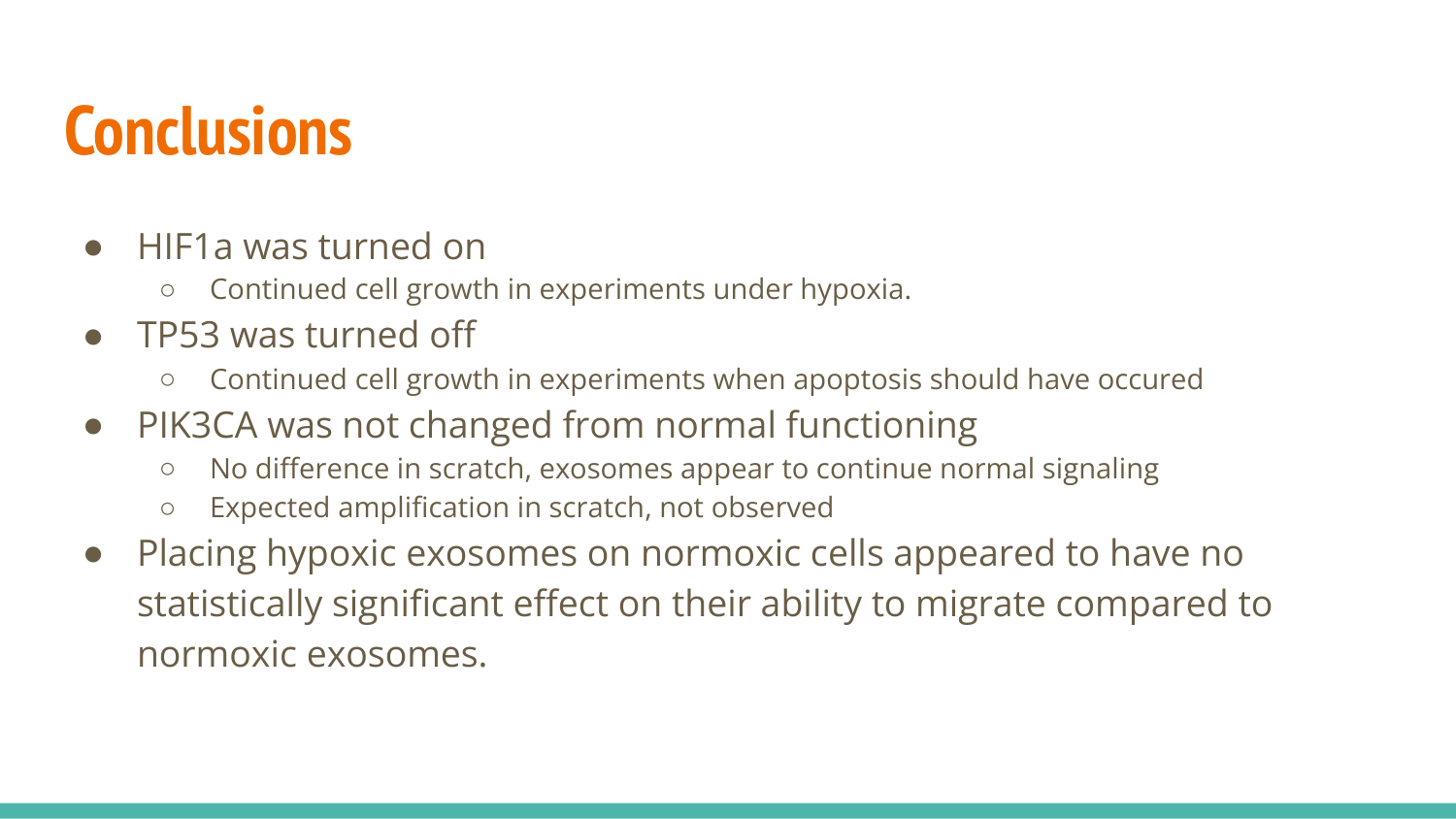

# Conclusions
HIF1a was turned on
Continued cell growth in experiments under hypoxia.
TP53 was turned off
Continued cell growth in experiments when apoptosis should have occured
PIK3CA was not changed from normal functioning
No difference in scratch, exosomes appear to continue normal signaling
Expected amplification in scratch, not observed
Placing hypoxic exosomes on normoxic cells appeared to have no statistically significant effect on their ability to migrate compared to normoxic exosomes.